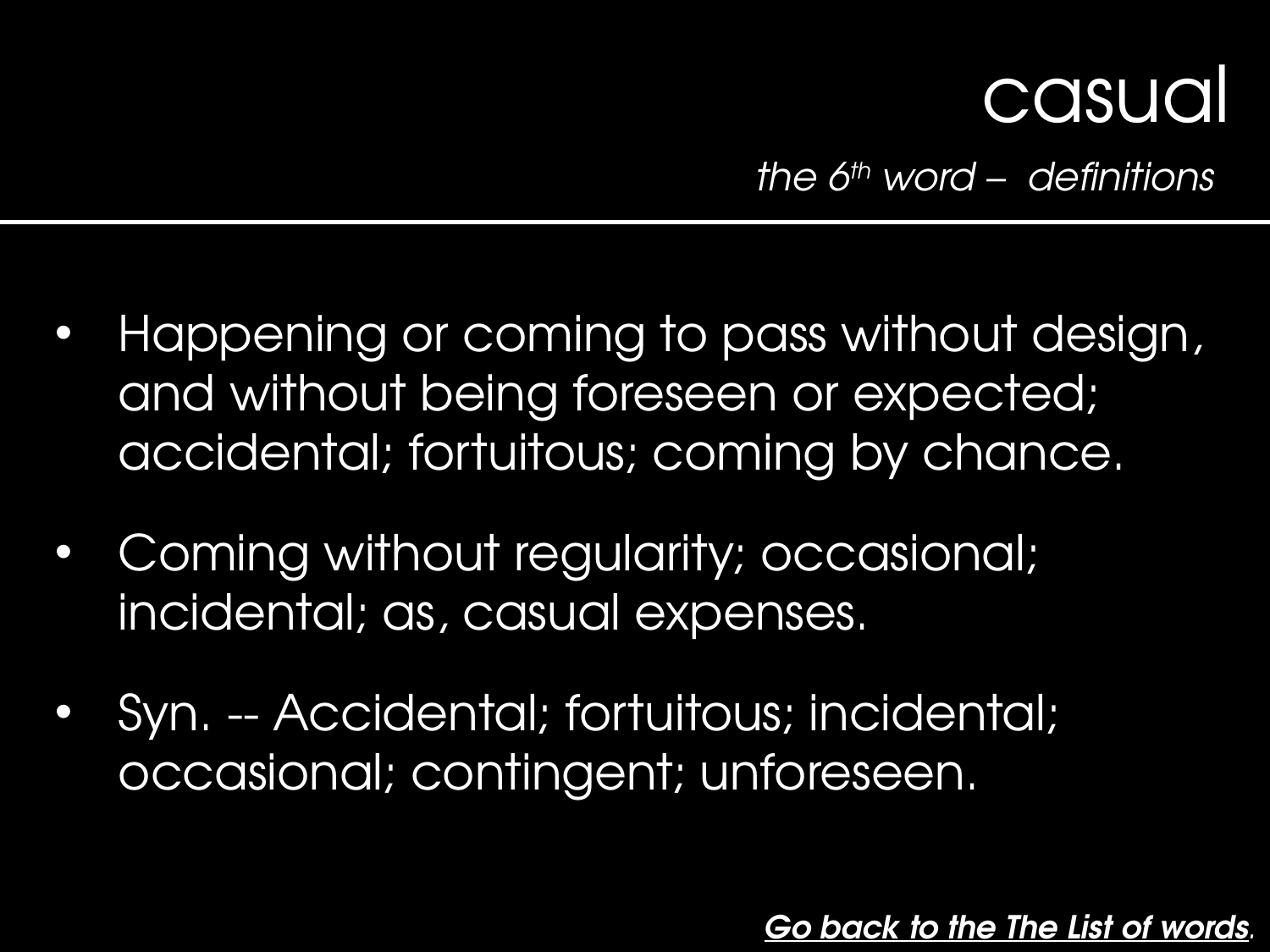

casual
the 6th word –  definitions
Happening or coming to pass without design, and without being foreseen or expected; accidental; fortuitous; coming by chance.
Coming without regularity; occasional; incidental; as, casual expenses.
Syn. -- Accidental; fortuitous; incidental; occasional; contingent; unforeseen.
Go back to the The List of words.